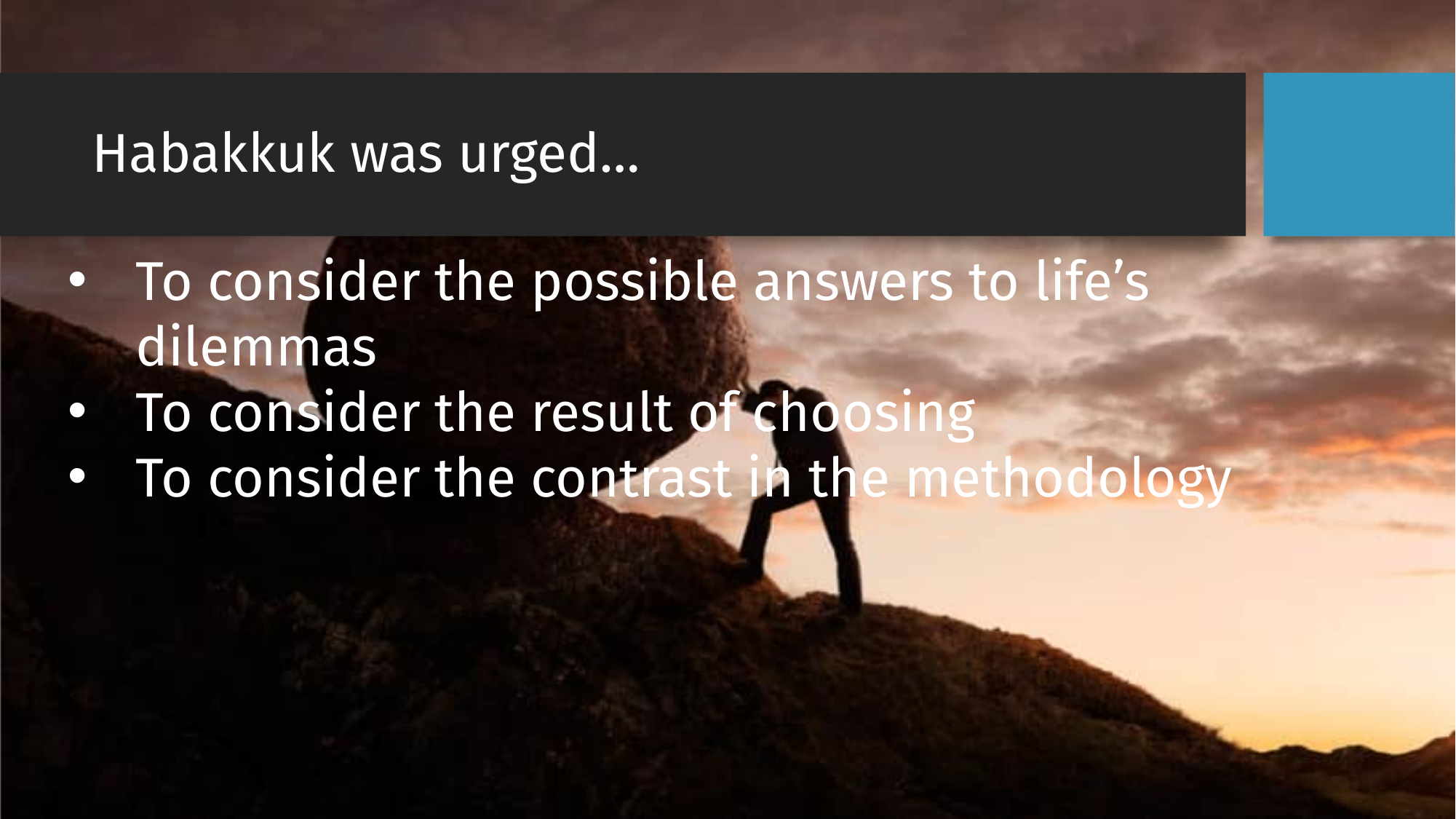

# Habakkuk was urged…
To consider the possible answers to life’s dilemmas
To consider the result of choosing
To consider the contrast in the methodology